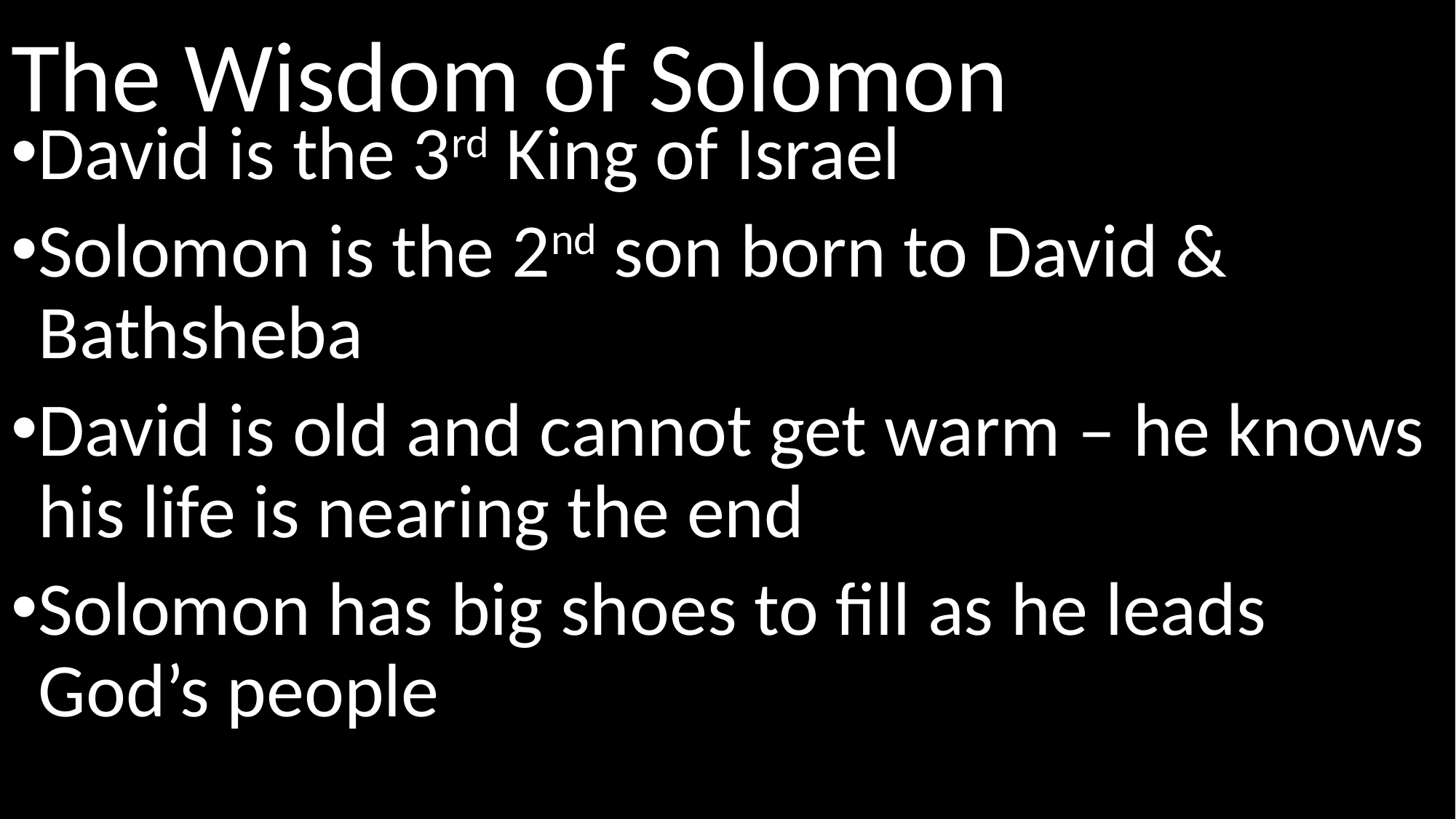

# The Wisdom of Solomon
David is the 3rd King of Israel
Solomon is the 2nd son born to David & Bathsheba
David is old and cannot get warm – he knows his life is nearing the end
Solomon has big shoes to fill as he leads God’s people